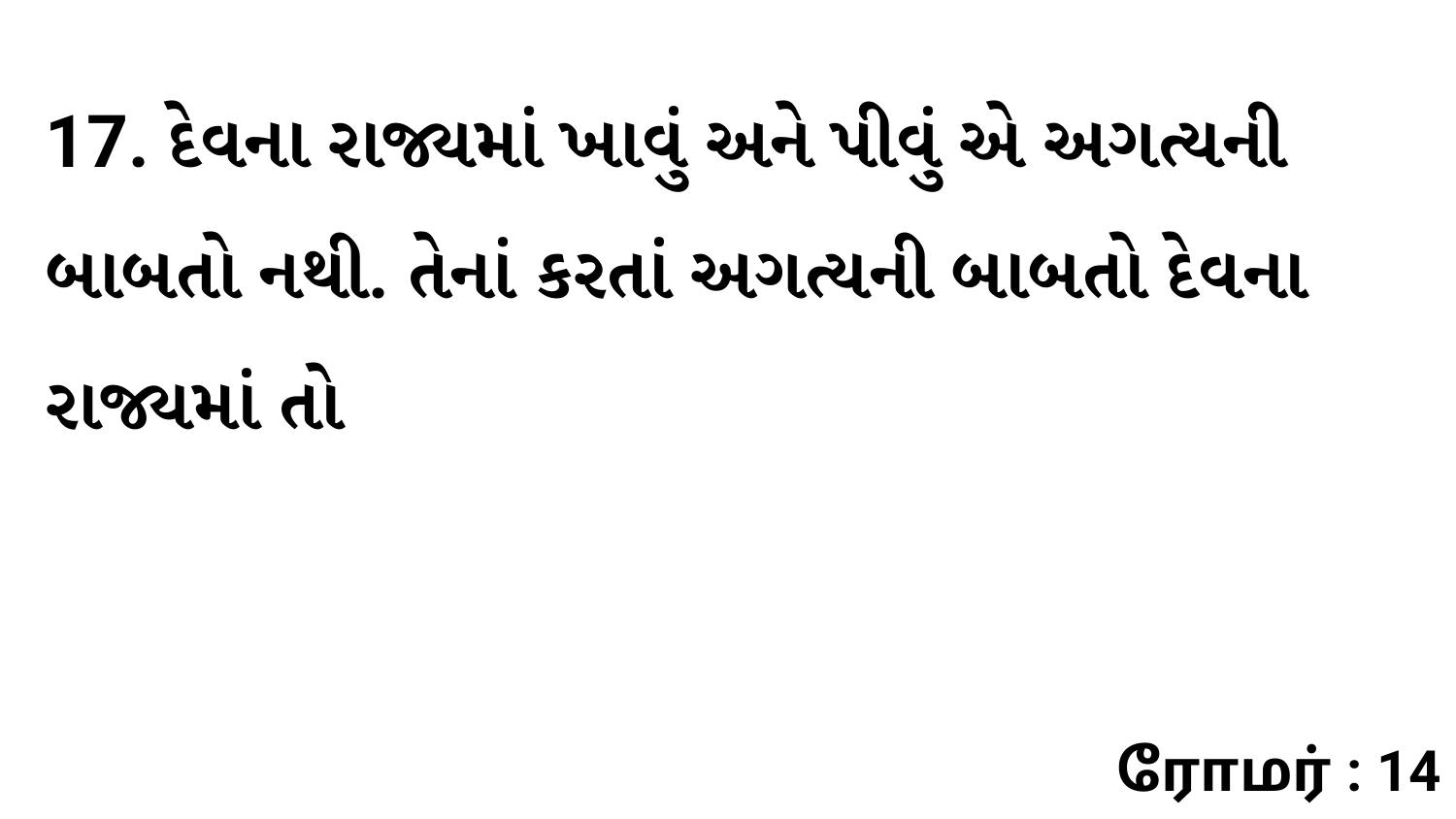

17. દેવના રાજ્યમાં ખાવું અને પીવું એ અગત્યની બાબતો નથી. તેનાં કરતાં અગત્યની બાબતો દેવના રાજ્યમાં તો
ரோமர் : 14